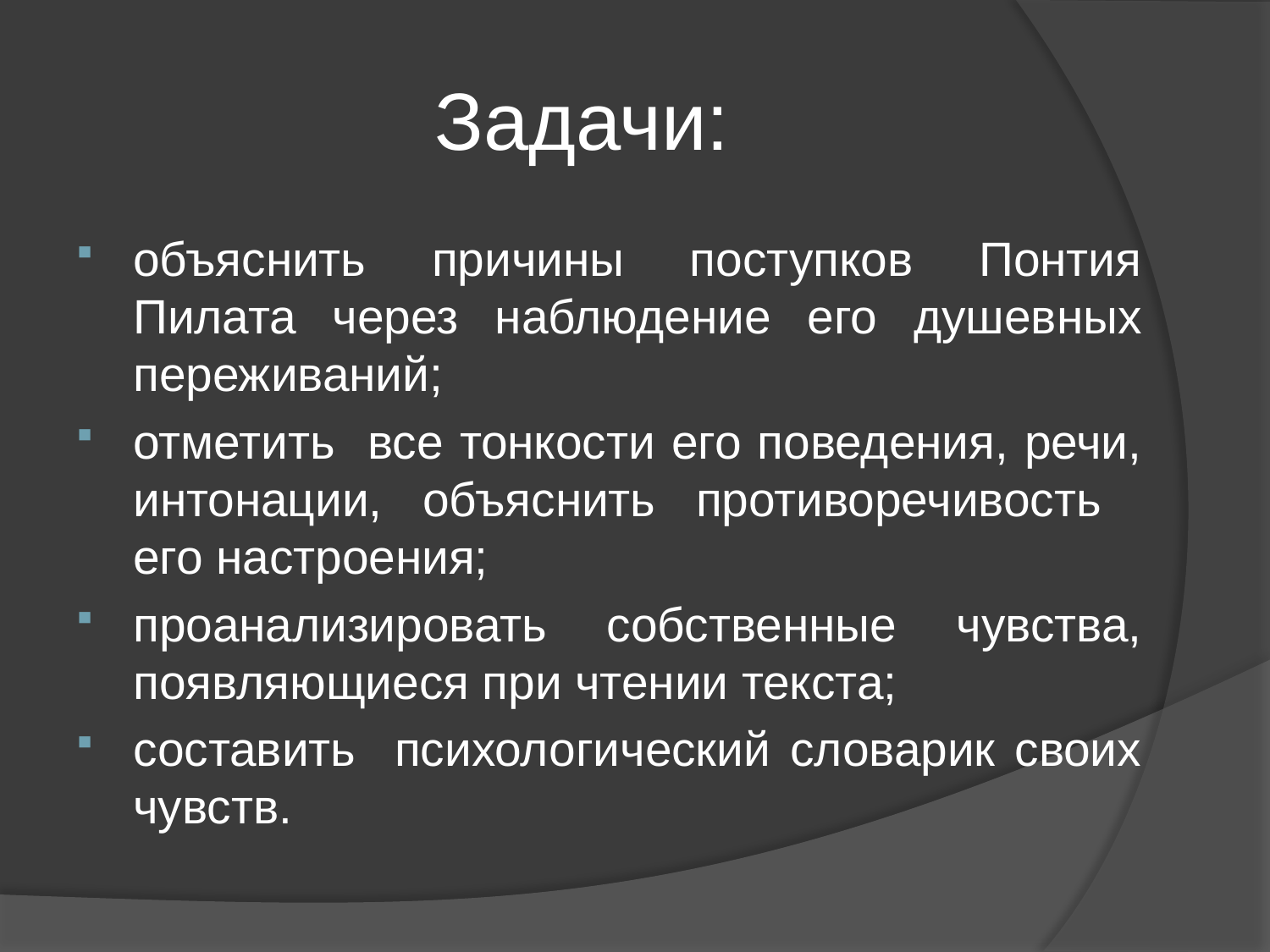

# Задачи:
объяснить причины поступков Понтия Пилата через наблюдение его душевных переживаний;
отметить  все тонкости его поведения, речи, интонации, объяснить противоречивость  его настроения;
проанализировать собственные чувства, появляющиеся при чтении текста;
составить  психологический словарик своих чувств.